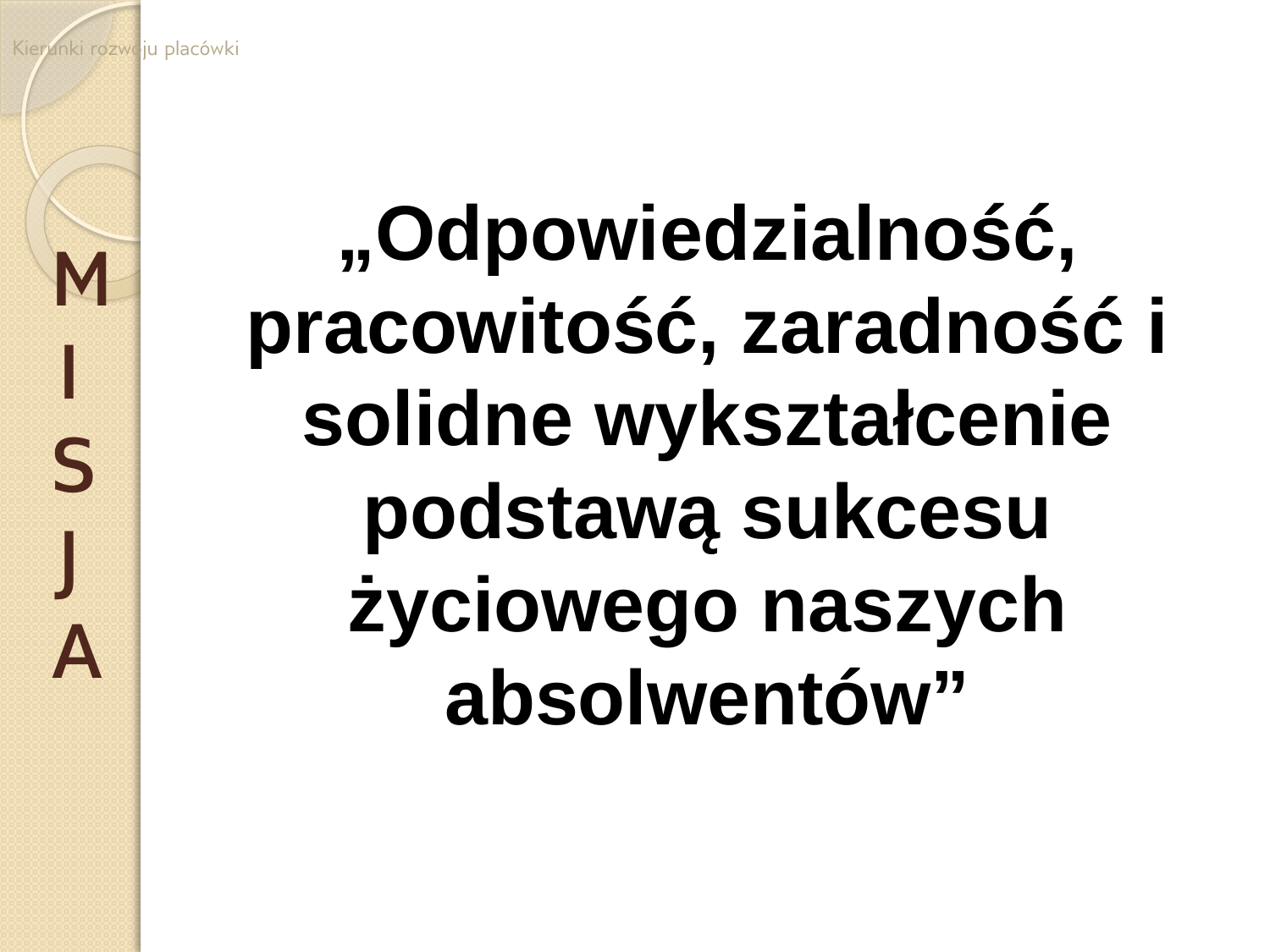

Kierunki rozwoju placówki
„Odpowiedzialność, pracowitość, zaradność i solidne wykształcenie podstawą sukcesu życiowego naszych absolwentów”
M
I
S
J
A